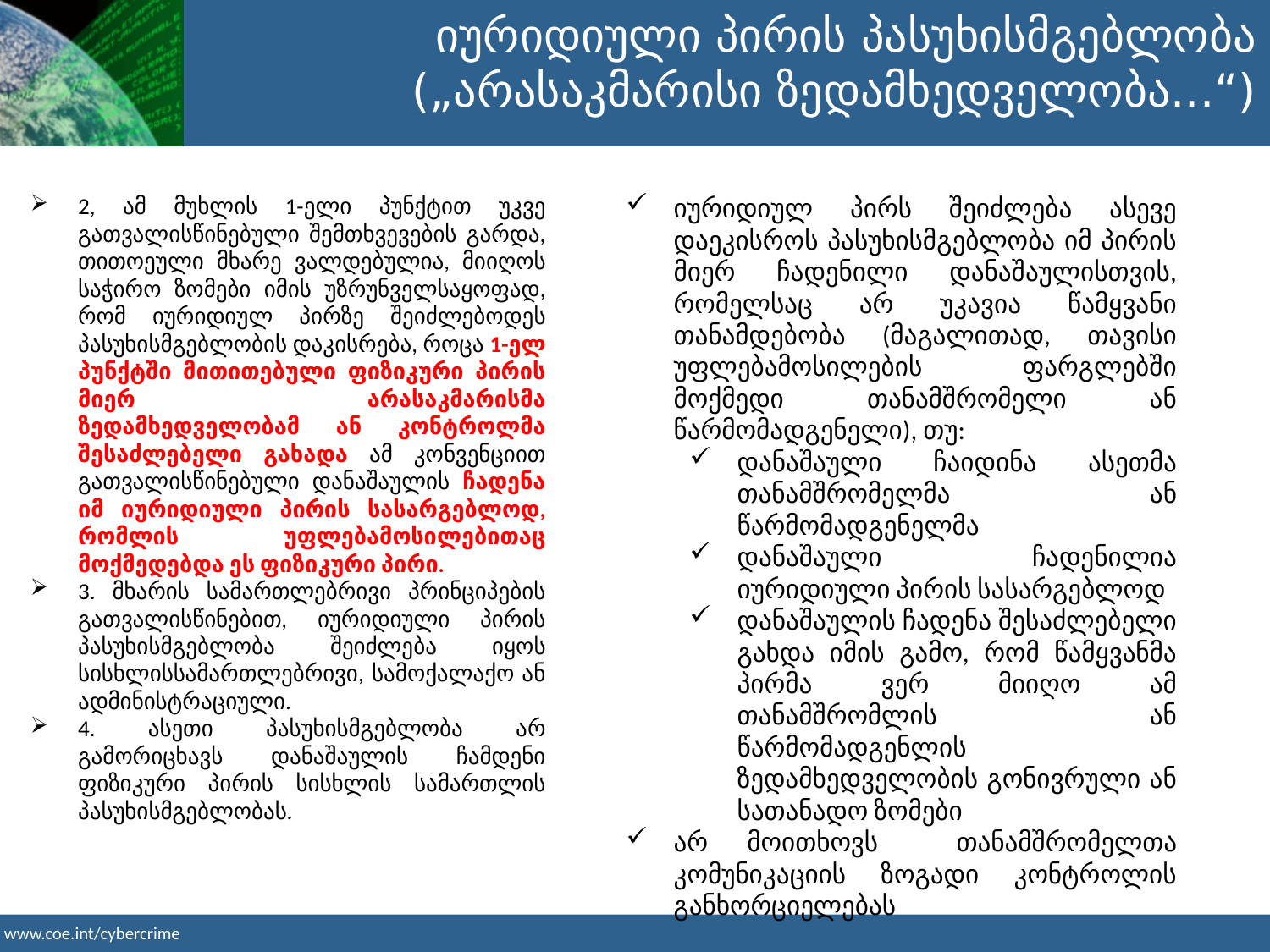

იურიდიული პირის პასუხისმგებლობა („არასაკმარისი ზედამხედველობა...“)
2, ამ მუხლის 1-ელი პუნქტით უკვე გათვალისწინებული შემთხვევების გარდა, თითოეული მხარე ვალდებულია, მიიღოს საჭირო ზომები იმის უზრუნველსაყოფად, რომ იურიდიულ პირზე შეიძლებოდეს პასუხისმგებლობის დაკისრება, როცა 1-ელ პუნქტში მითითებული ფიზიკური პირის მიერ არასაკმარისმა ზედამხედველობამ ან კონტროლმა შესაძლებელი გახადა ამ კონვენციით გათვალისწინებული დანაშაულის ჩადენა იმ იურიდიული პირის სასარგებლოდ, რომლის უფლებამოსილებითაც მოქმედებდა ეს ფიზიკური პირი.
3. მხარის სამართლებრივი პრინციპების გათვალისწინებით, იურიდიული პირის პასუხისმგებლობა შეიძლება იყოს სისხლისსამართლებრივი, სამოქალაქო ან ადმინისტრაციული.
4. ასეთი პასუხისმგებლობა არ გამორიცხავს დანაშაულის ჩამდენი ფიზიკური პირის სისხლის სამართლის პასუხისმგებლობას.
იურიდიულ პირს შეიძლება ასევე დაეკისროს პასუხისმგებლობა იმ პირის მიერ ჩადენილი დანაშაულისთვის, რომელსაც არ უკავია წამყვანი თანამდებობა (მაგალითად, თავისი უფლებამოსილების ფარგლებში მოქმედი თანამშრომელი ან წარმომადგენელი), თუ:
დანაშაული ჩაიდინა ასეთმა თანამშრომელმა ან წარმომადგენელმა
დანაშაული ჩადენილია იურიდიული პირის სასარგებლოდ
დანაშაულის ჩადენა შესაძლებელი გახდა იმის გამო, რომ წამყვანმა პირმა ვერ მიიღო ამ თანამშრომლის ან წარმომადგენლის ზედამხედველობის გონივრული ან სათანადო ზომები
არ მოითხოვს  თანამშრომელთა კომუნიკაციის ზოგადი კონტროლის განხორციელებას